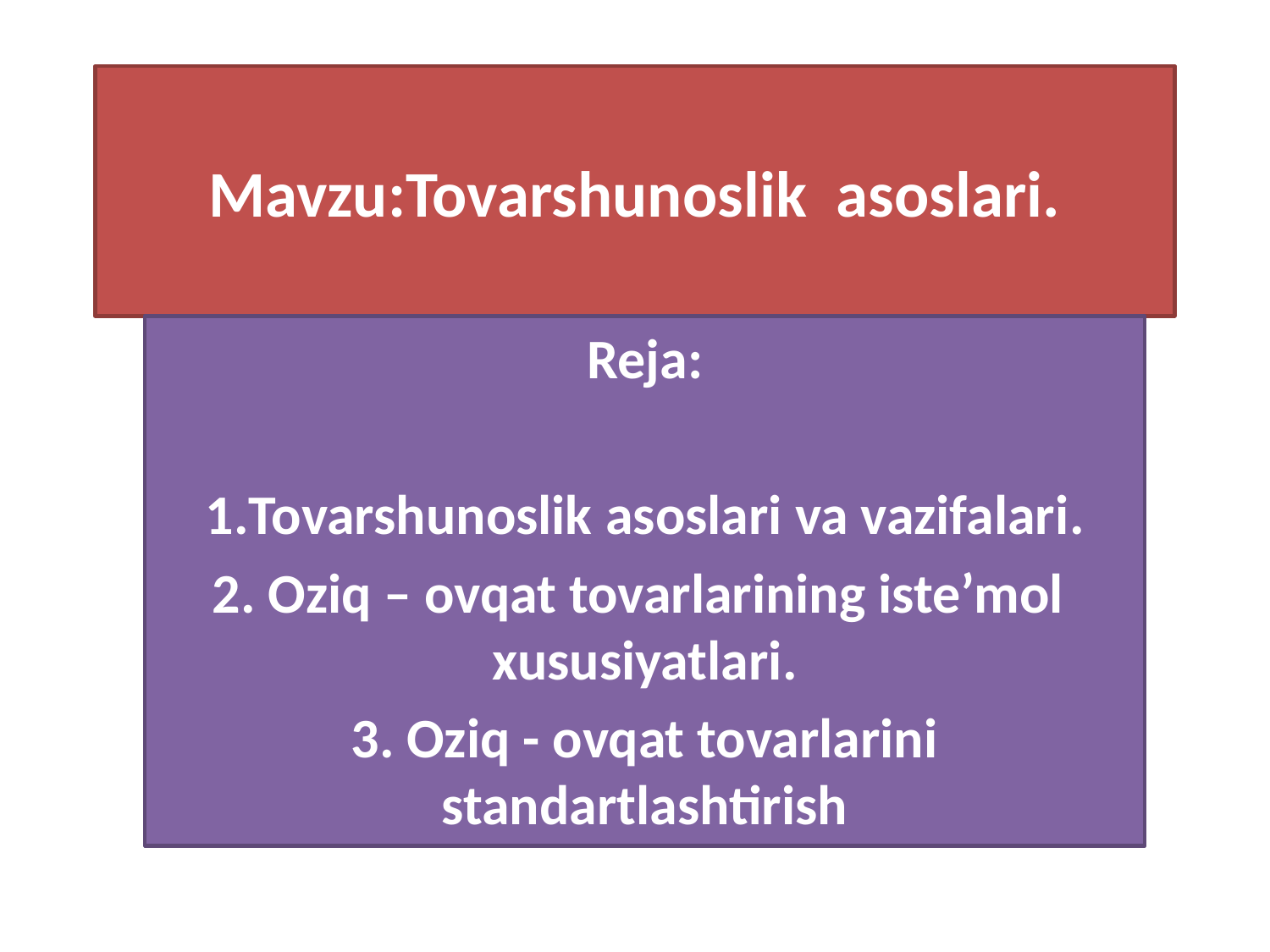

# Mavzu:Tovarshunoslik  asoslari.
Reja:

1.Tovarshunoslik asoslari va vazifalari.
2. Oziq – ovqat tovarlarining iste’mol  xususiyatlari.
3. Oziq - ovqat tovarlarini standartlashtirish